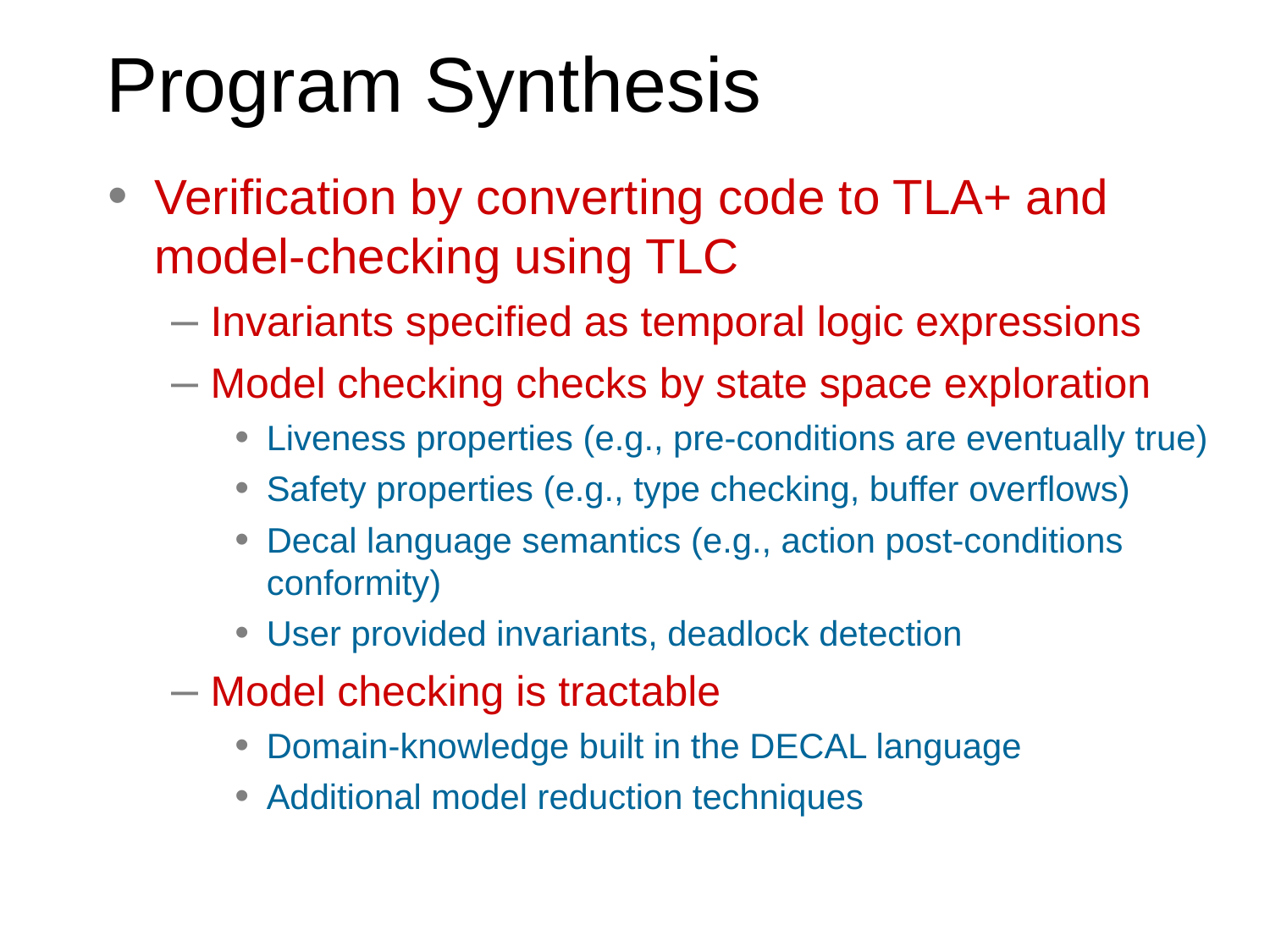

# Program Synthesis
Verification by converting code to TLA+ and model-checking using TLC
Invariants specified as temporal logic expressions
Model checking checks by state space exploration
Liveness properties (e.g., pre-conditions are eventually true)
Safety properties (e.g., type checking, buffer overflows)
Decal language semantics (e.g., action post-conditions conformity)
User provided invariants, deadlock detection
Model checking is tractable
Domain-knowledge built in the DECAL language
Additional model reduction techniques